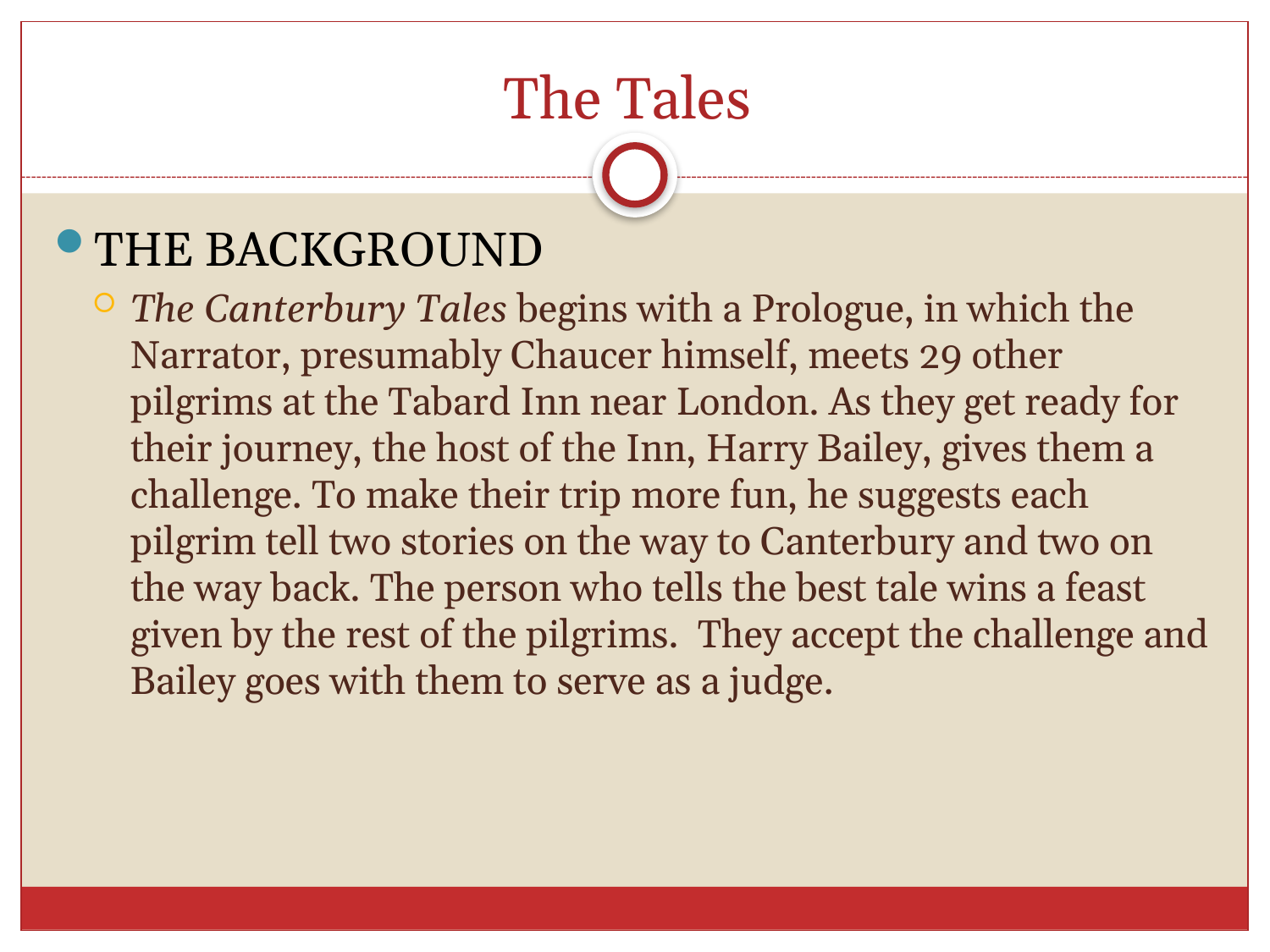

# The Tales
THE BACKGROUND
The Canterbury Tales begins with a Prologue, in which the Narrator, presumably Chaucer himself, meets 29 other pilgrims at the Tabard Inn near London. As they get ready for their journey, the host of the Inn, Harry Bailey, gives them a challenge. To make their trip more fun, he suggests each pilgrim tell two stories on the way to Canterbury and two on the way back. The person who tells the best tale wins a feast given by the rest of the pilgrims.  They accept the challenge and Bailey goes with them to serve as a judge.